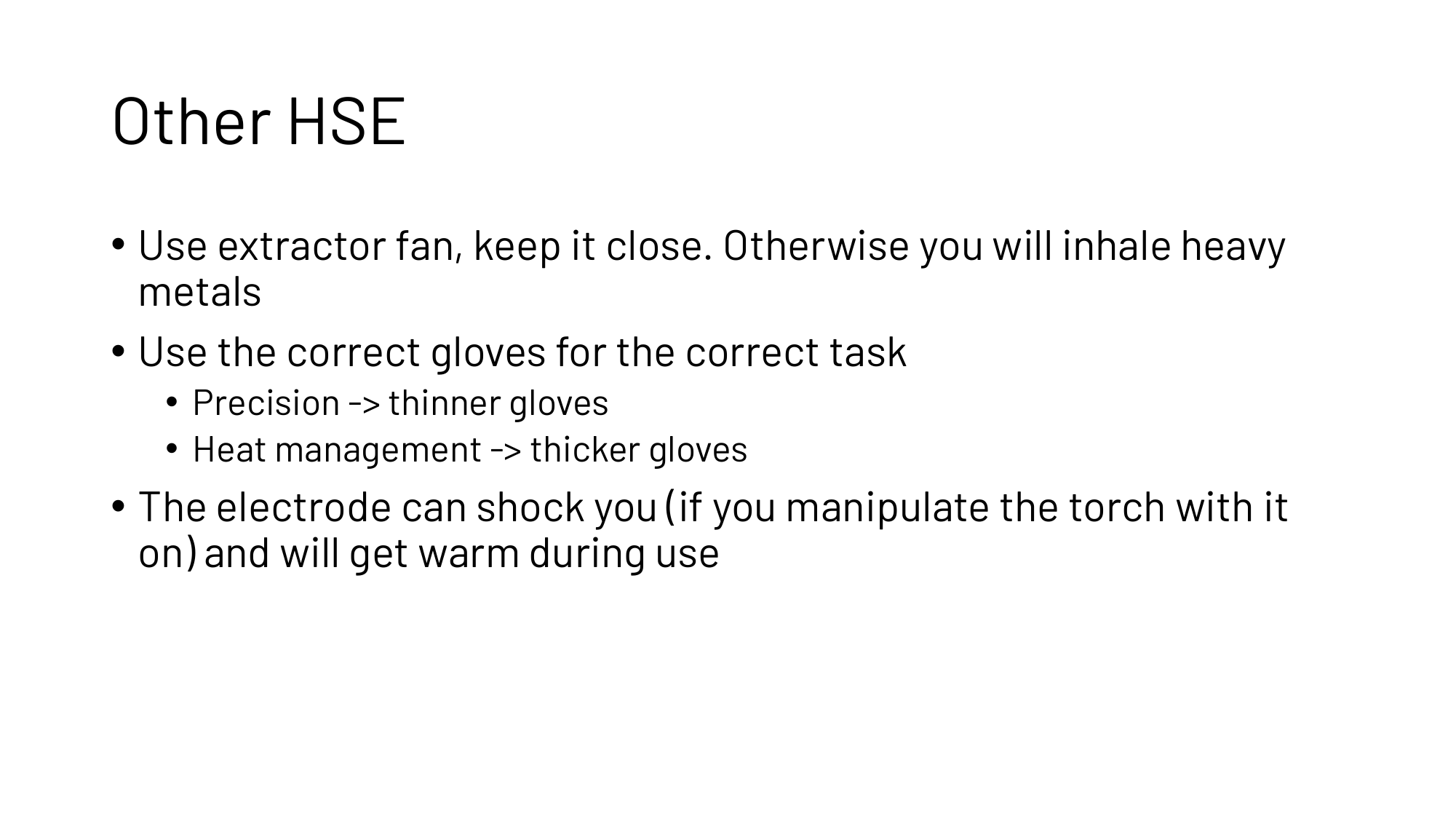

# Other HSE
Use extractor fan, keep it close. Otherwise you will inhale heavy metals
Use the correct gloves for the correct task
Precision -> thinner gloves
Heat management -> thicker gloves
The electrode can shock you (if you manipulate the torch with it on) and will get warm during use